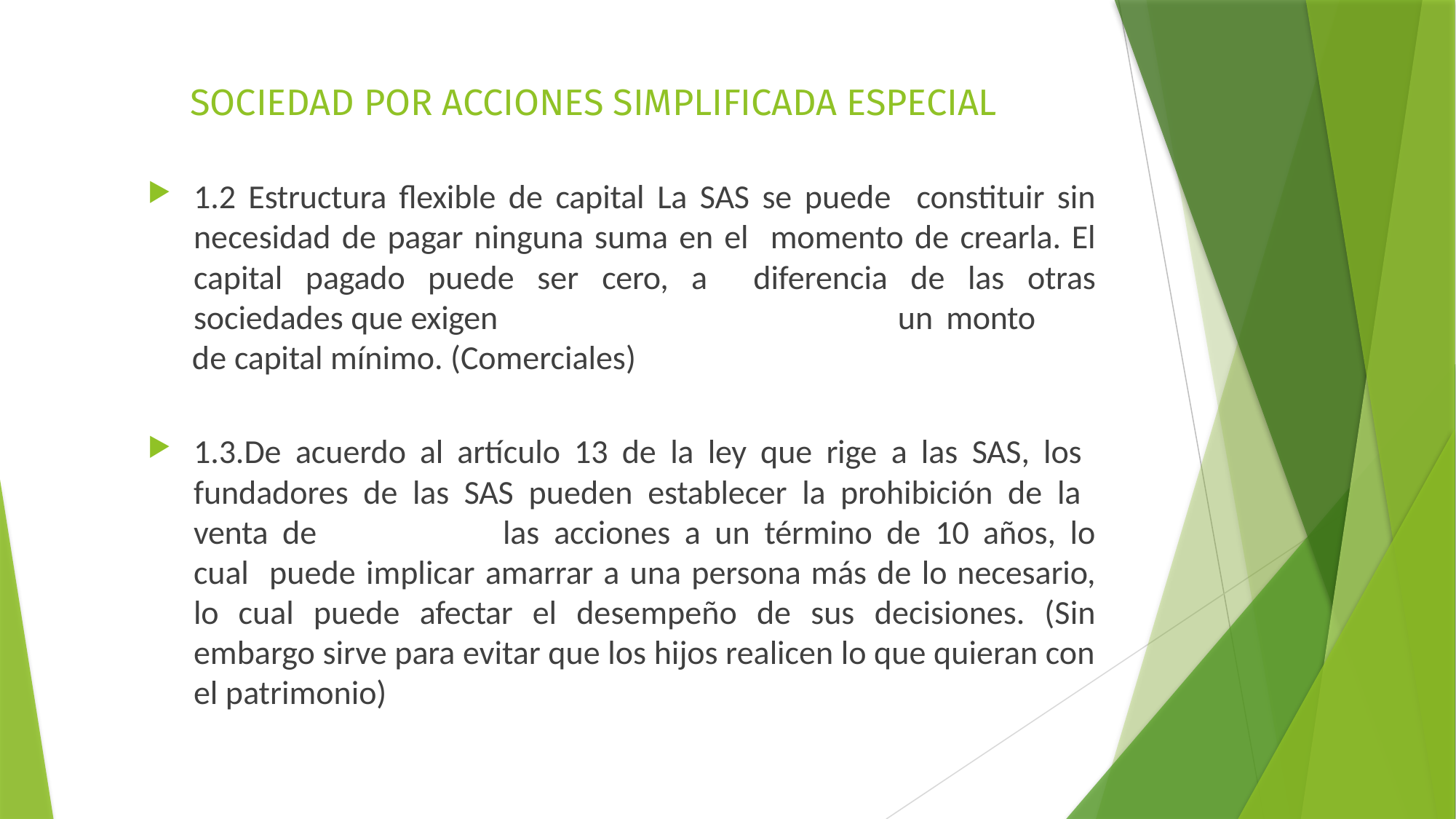

# SOCIEDAD POR ACCIONES SIMPLIFICADA ESPECIAL
1.2 Estructura flexible de capital La SAS se puede  constituir sin necesidad de pagar ninguna suma en el  momento de crearla. El capital pagado puede ser cero, a  diferencia de las otras sociedades que exigen	un monto
 	de capital mínimo. (Comerciales)

1.3.De acuerdo al artículo 13 de la ley que rige a las SAS, los  fundadores de las SAS pueden establecer la prohibición de la  venta de	las acciones a un término de 10 años, lo cual  puede implicar amarrar a una persona más de lo necesario, lo cual puede afectar el desempeño de sus decisiones. (Sin embargo sirve para evitar que los hijos realicen lo que quieran con el patrimonio)